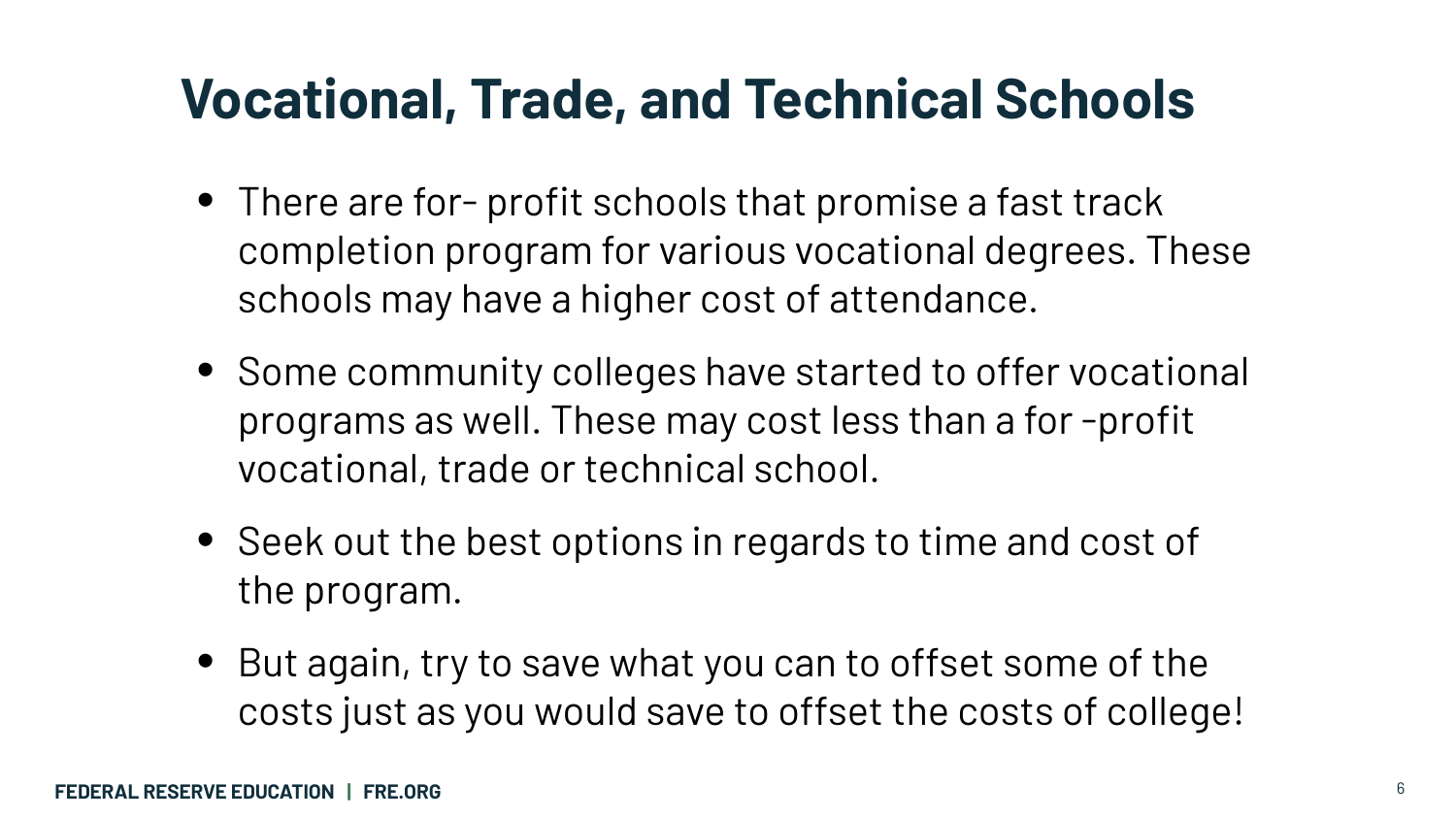

# Vocational, Trade, and Technical Schools
There are for- profit schools that promise a fast track completion program for various vocational degrees. These schools may have a higher cost of attendance.
Some community colleges have started to offer vocational programs as well. These may cost less than a for -profit vocational, trade or technical school.
Seek out the best options in regards to time and cost of the program.
But again, try to save what you can to offset some of the costs just as you would save to offset the costs of college!